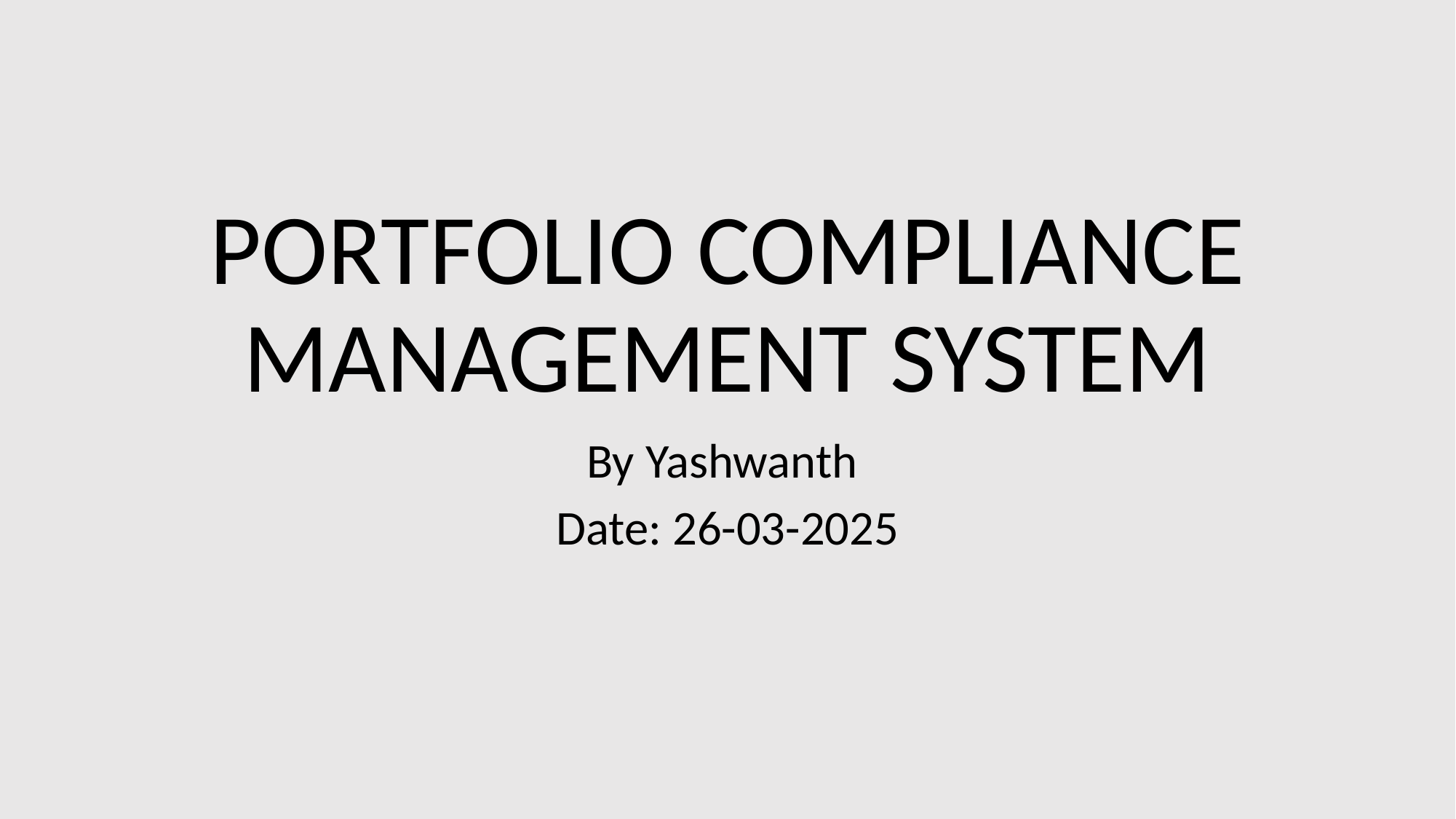

# PORTFOLIO COMPLIANCE MANAGEMENT SYSTEM
By Yashwanth
Date: 26-03-2025